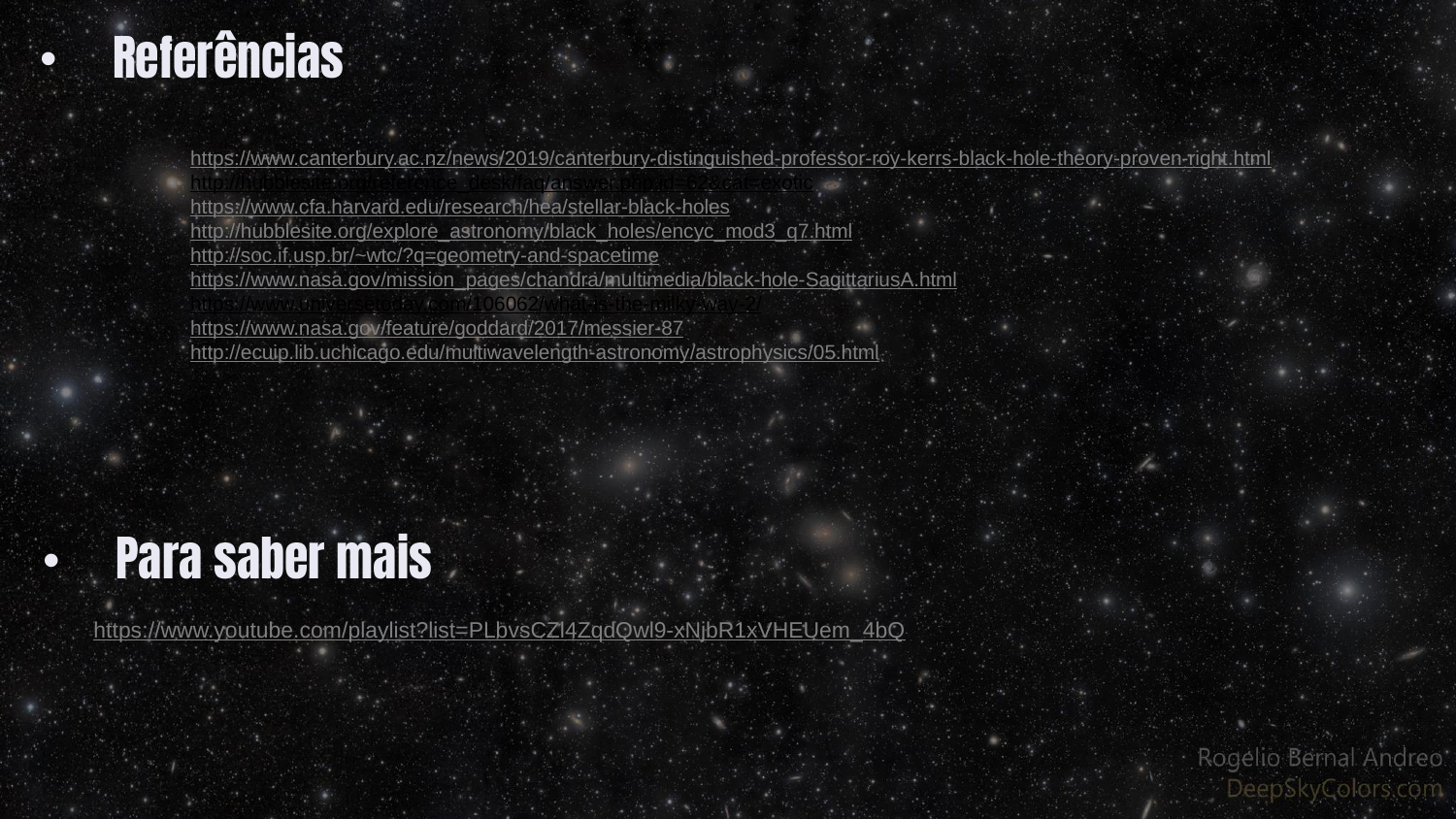

# Referências
https://www.canterbury.ac.nz/news/2019/canterbury-distinguished-professor-roy-kerrs-black-hole-theory-proven-right.html
http://hubblesite.org/reference_desk/faq/answer.php.id=62&cat=exotic
https://www.cfa.harvard.edu/research/hea/stellar-black-holes
http://hubblesite.org/explore_astronomy/black_holes/encyc_mod3_q7.html
http://soc.if.usp.br/~wtc/?q=geometry-and-spacetime
https://www.nasa.gov/mission_pages/chandra/multimedia/black-hole-SagittariusA.html
https://www.universetoday.com/106062/what-is-the-milky-way-2/
https://www.nasa.gov/feature/goddard/2017/messier-87
http://ecuip.lib.uchicago.edu/multiwavelength-astronomy/astrophysics/05.html

Para saber mais

        https://www.youtube.com/playlist?list=PLbvsCZl4ZqdQwl9-xNjbR1xVHEUem_4bQ